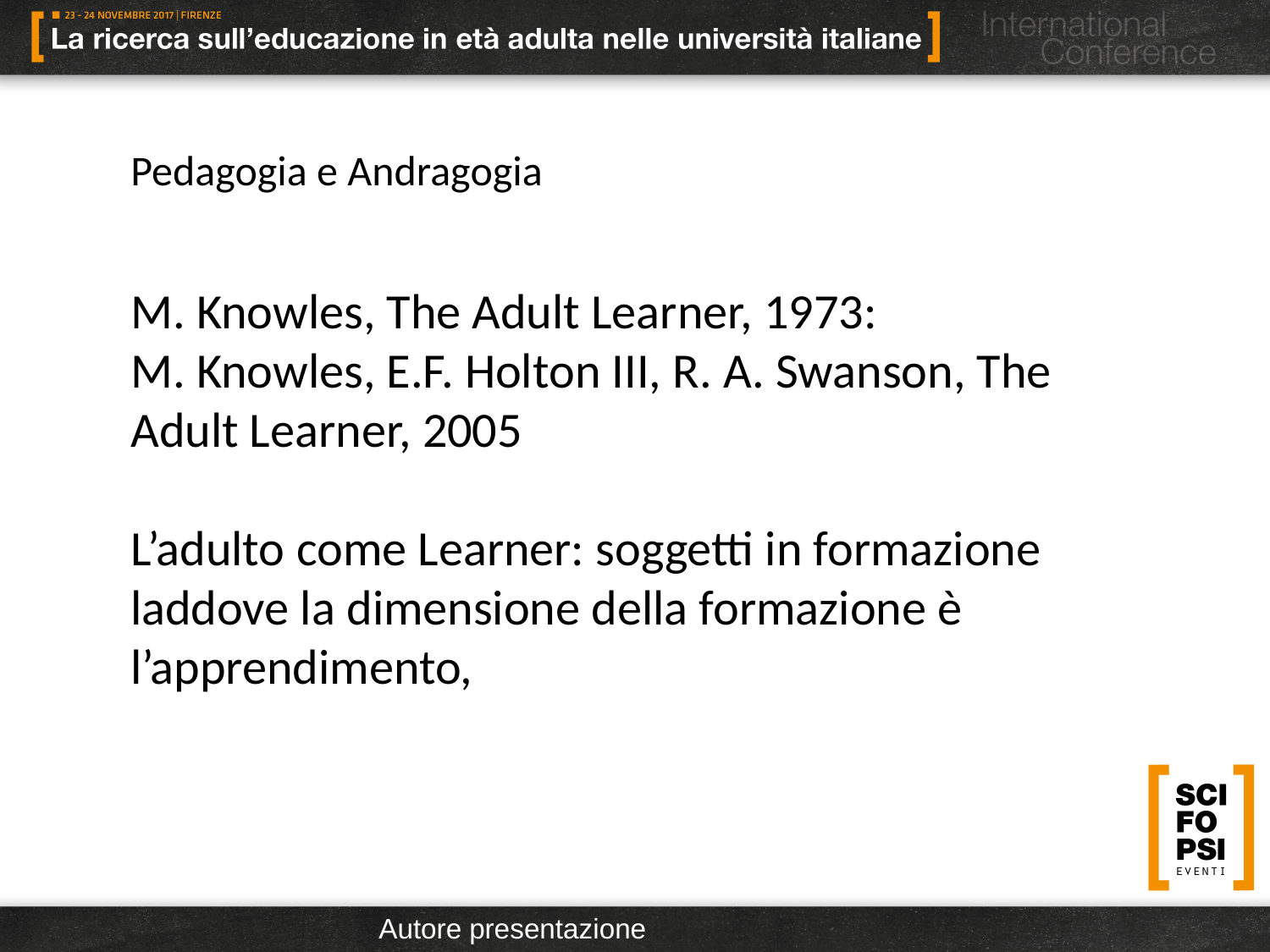

Pedagogia e Andragogia

M. Knowles, The Adult Learner, 1973:
M. Knowles, E.F. Holton III, R. A. Swanson, The Adult Learner, 2005

L’adulto come Learner: soggetti in formazione laddove la dimensione della formazione è l’apprendimento,

Autore presentazione